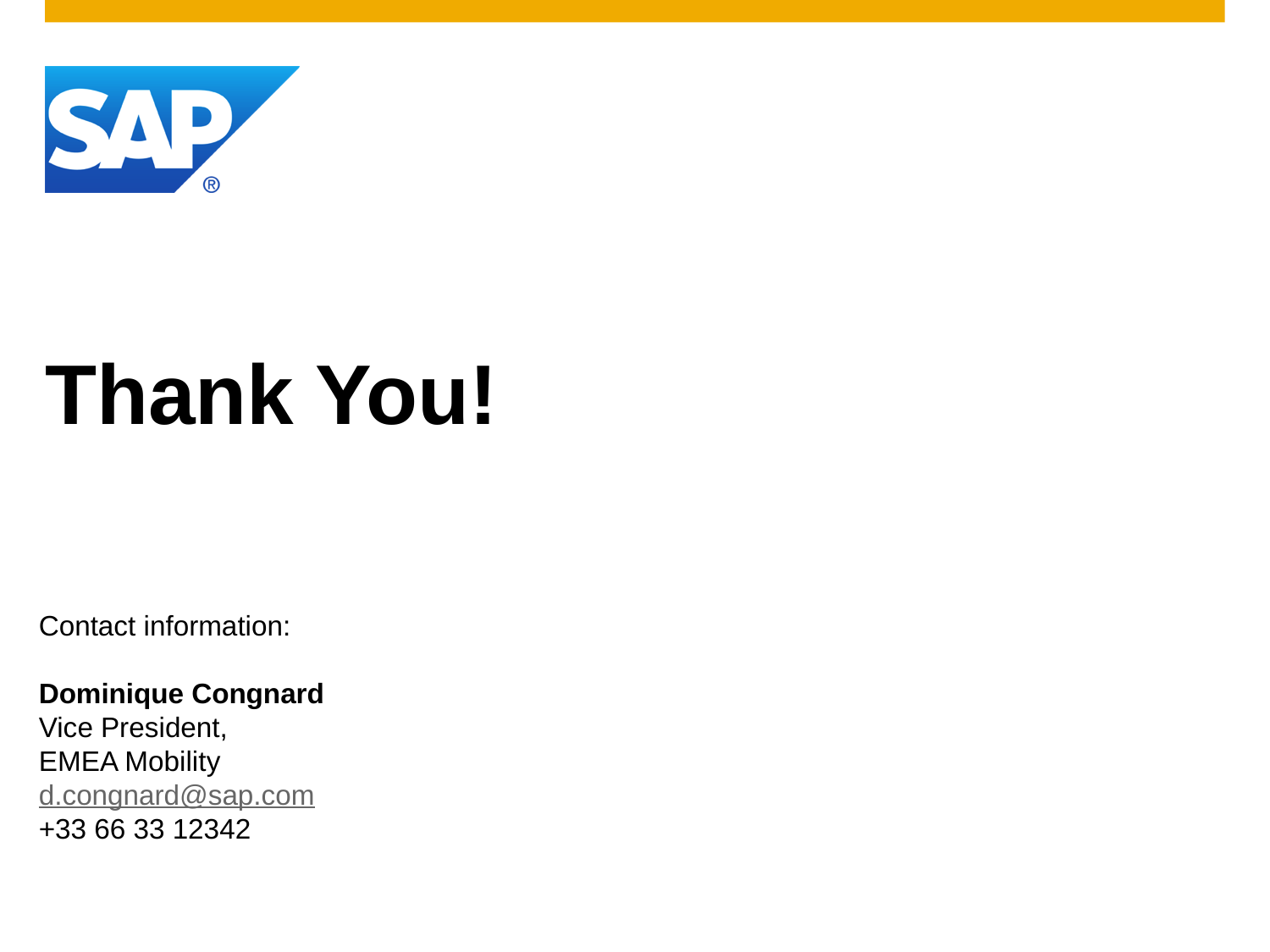

# Thank You!
Contact information:

Dominique Congnard
Vice President,
EMEA Mobility
d.congnard@sap.com
+33 66 33 12342